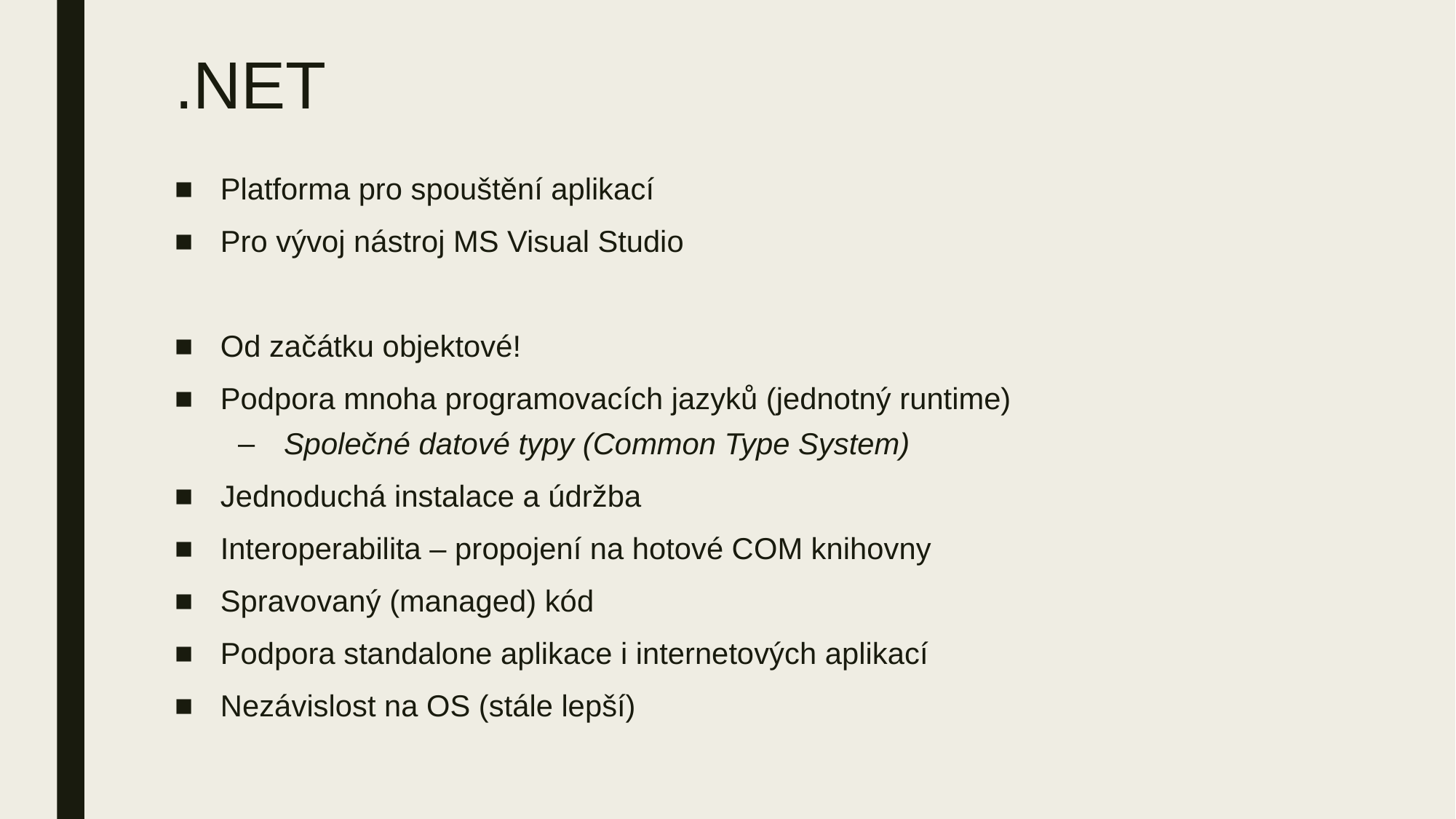

# .NET
Platforma pro spouštění aplikací
Pro vývoj nástroj MS Visual Studio

Od začátku objektové!
Podpora mnoha programovacích jazyků (jednotný runtime)
Společné datové typy (Common Type System)
Jednoduchá instalace a údržba
Interoperabilita – propojení na hotové COM knihovny
Spravovaný (managed) kód
Podpora standalone aplikace i internetových aplikací
Nezávislost na OS (stále lepší)